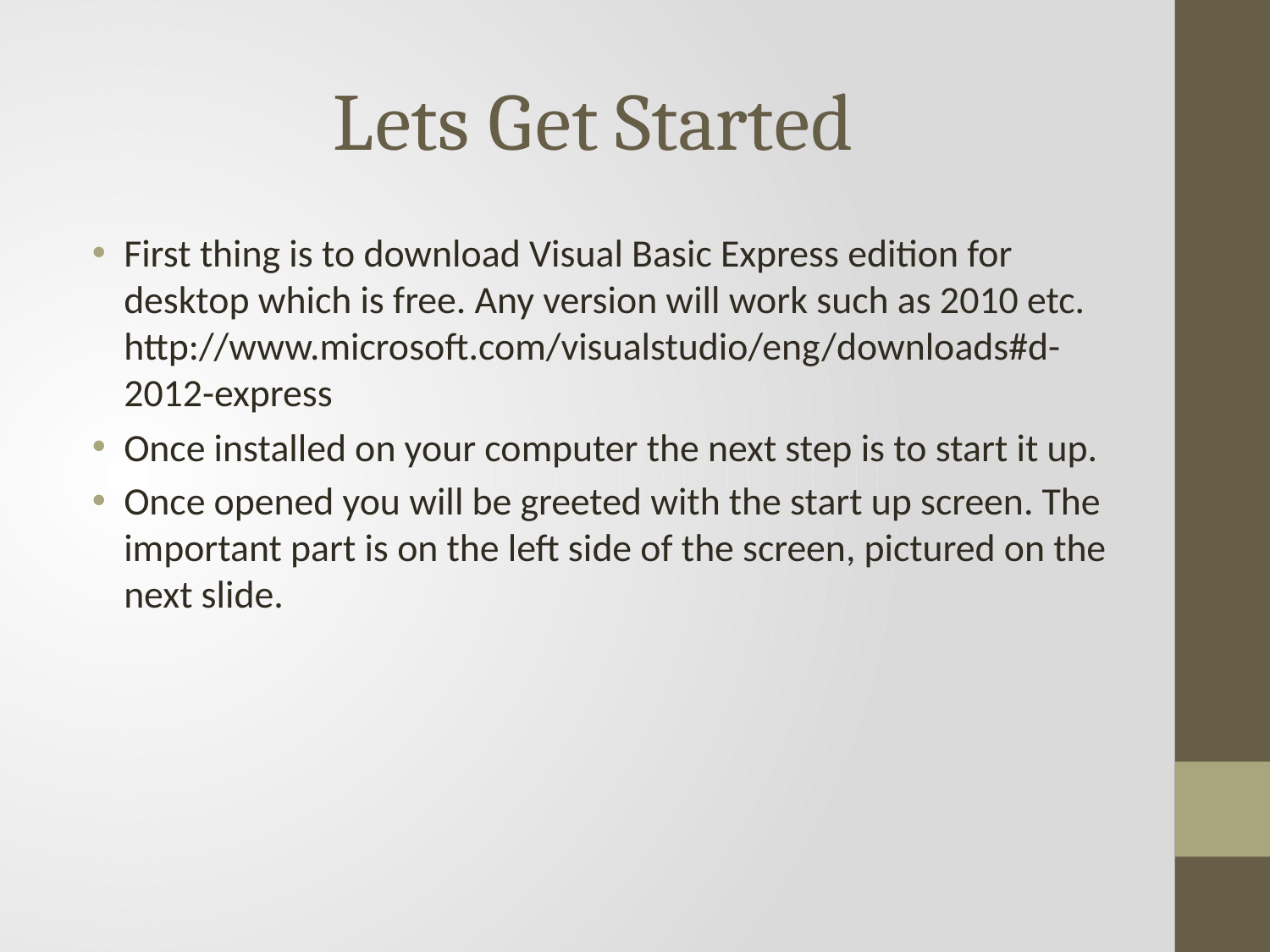

# Lets Get Started
First thing is to download Visual Basic Express edition for desktop which is free. Any version will work such as 2010 etc. http://www.microsoft.com/visualstudio/eng/downloads#d-2012-express
Once installed on your computer the next step is to start it up.
Once opened you will be greeted with the start up screen. The important part is on the left side of the screen, pictured on the next slide.